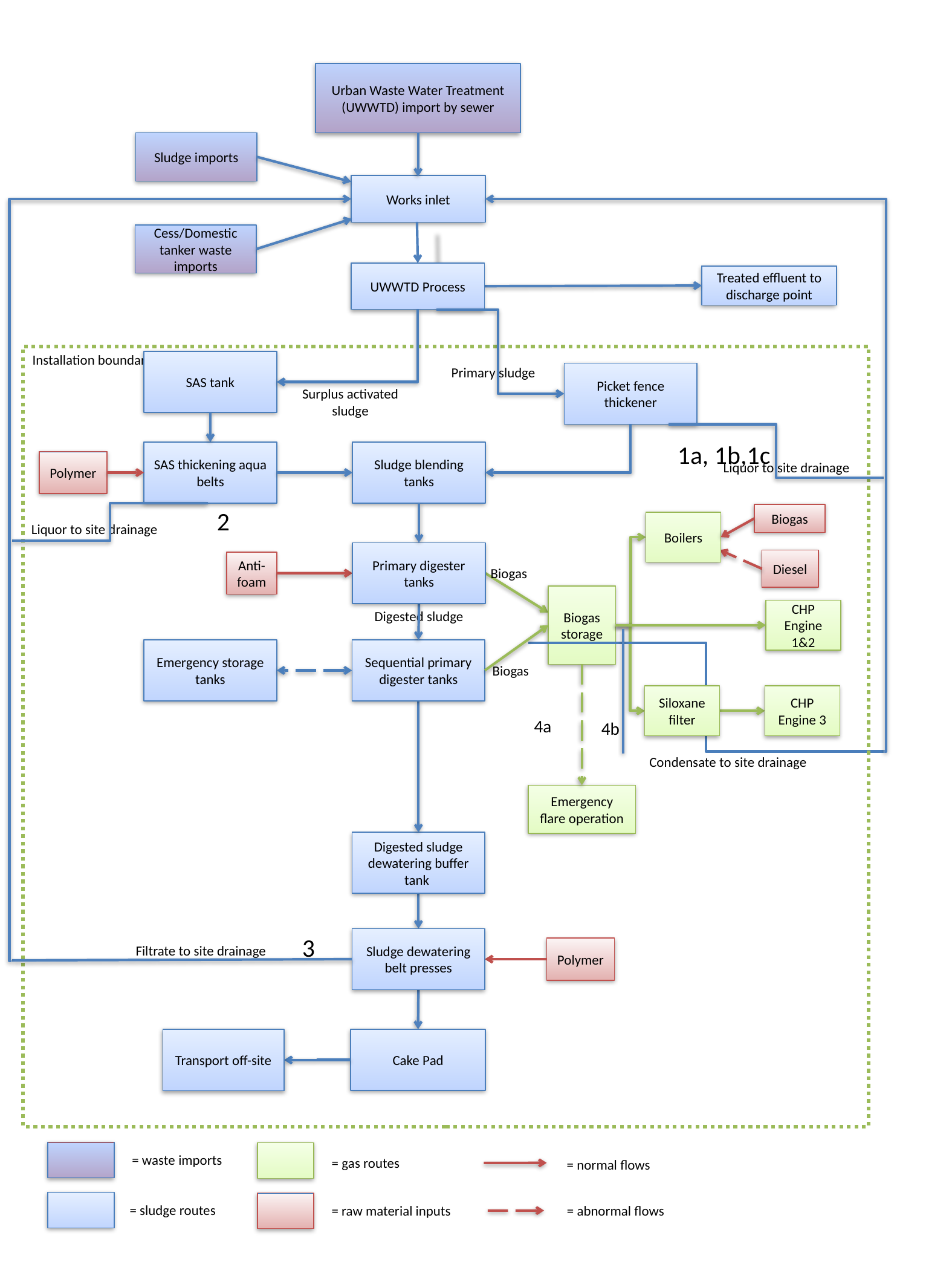

Urban Waste Water Treatment (UWWTD) import by sewer
Sludge imports
Works inlet
Treated effluent to discharge point
Installation boundary
Diesel
Biogas storage
Emergency flare operation
Polymer

= waste imports
= gas routes

= sludge routes
Cess/Domestic tanker waste imports
UWWTD Process

SAS tank
Primary sludge
Picket fence thickener
Surplus activated sludge
1a, 1b,1c
SAS thickening aqua belts
Sludge blending tanks
Polymer
Liquor to site drainage
2
Biogas
Boilers
Liquor to site drainage
Primary digester tanks
Anti-foam
Biogas
CHP Engine 1&2
Digested sludge
Emergency storage tanks
Sequential primary digester tanks
Biogas
Siloxane filter
CHP Engine 3
4a
4b
Condensate to site drainage
Digested sludge dewatering buffer tank
3
Sludge dewatering belt presses
Filtrate to site drainage
Transport off-site
Cake Pad
= normal flows

= raw material inputs
= abnormal flows